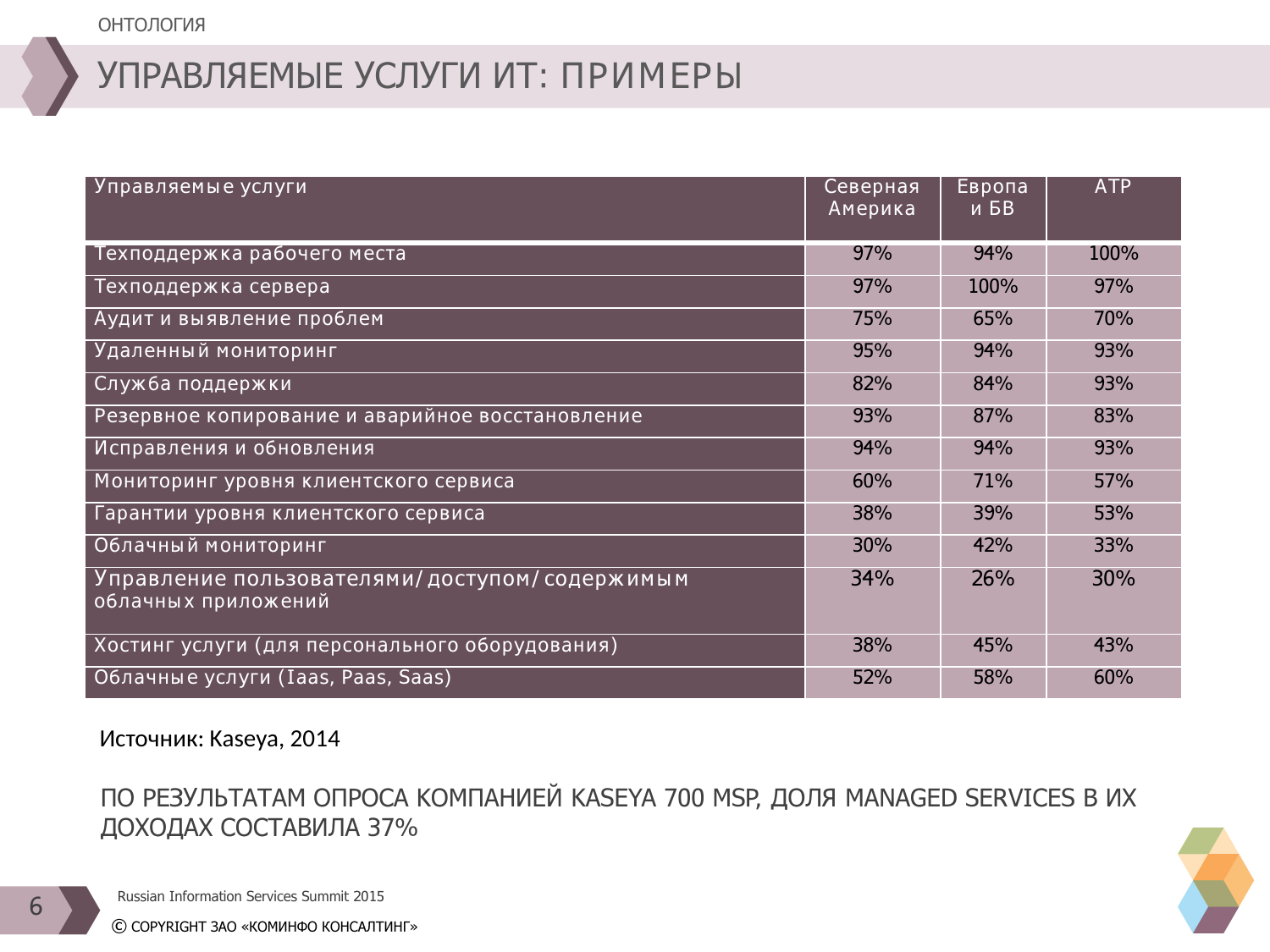

ОНТОЛОГИЯ
УПРАВЛЯЕМЫЕ УСЛУГИ ИТ: ПРИМЕРЫ
| Управляемые услуги | Северная Америка | Европа и БВ | АТР |
| --- | --- | --- | --- |
| Техподдержка рабочего места | 97% | 94% | 100% |
| Техподдержка сервера | 97% | 100% | 97% |
| Аудит и выявление проблем | 75% | 65% | 70% |
| Удаленный мониторинг | 95% | 94% | 93% |
| Служба поддержки | 82% | 84% | 93% |
| Резервное копирование и аварийное восстановление | 93% | 87% | 83% |
| Исправления и обновления | 94% | 94% | 93% |
| Мониторинг уровня клиентского сервиса | 60% | 71% | 57% |
| Гарантии уровня клиентского сервиса | 38% | 39% | 53% |
| Облачный мониторинг | 30% | 42% | 33% |
| Управление пользователями/доступом/содержимым облачных приложений | 34% | 26% | 30% |
| Хостинг услуги (для персонального оборудования) | 38% | 45% | 43% |
| Облачные услуги (Iaas, Paas, Saas) | 52% | 58% | 60% |
Источник: Kaseya, 2014

ПО РЕЗУЛЬТАТАМ ОПРОСА КОМПАНИЕЙ KASEYA 700 MSP, ДОЛЯ MANAGED SERVICES В ИХ ДОХОДАХ СОСТАВИЛА 37%
6
Russian Information Services Summit 2015